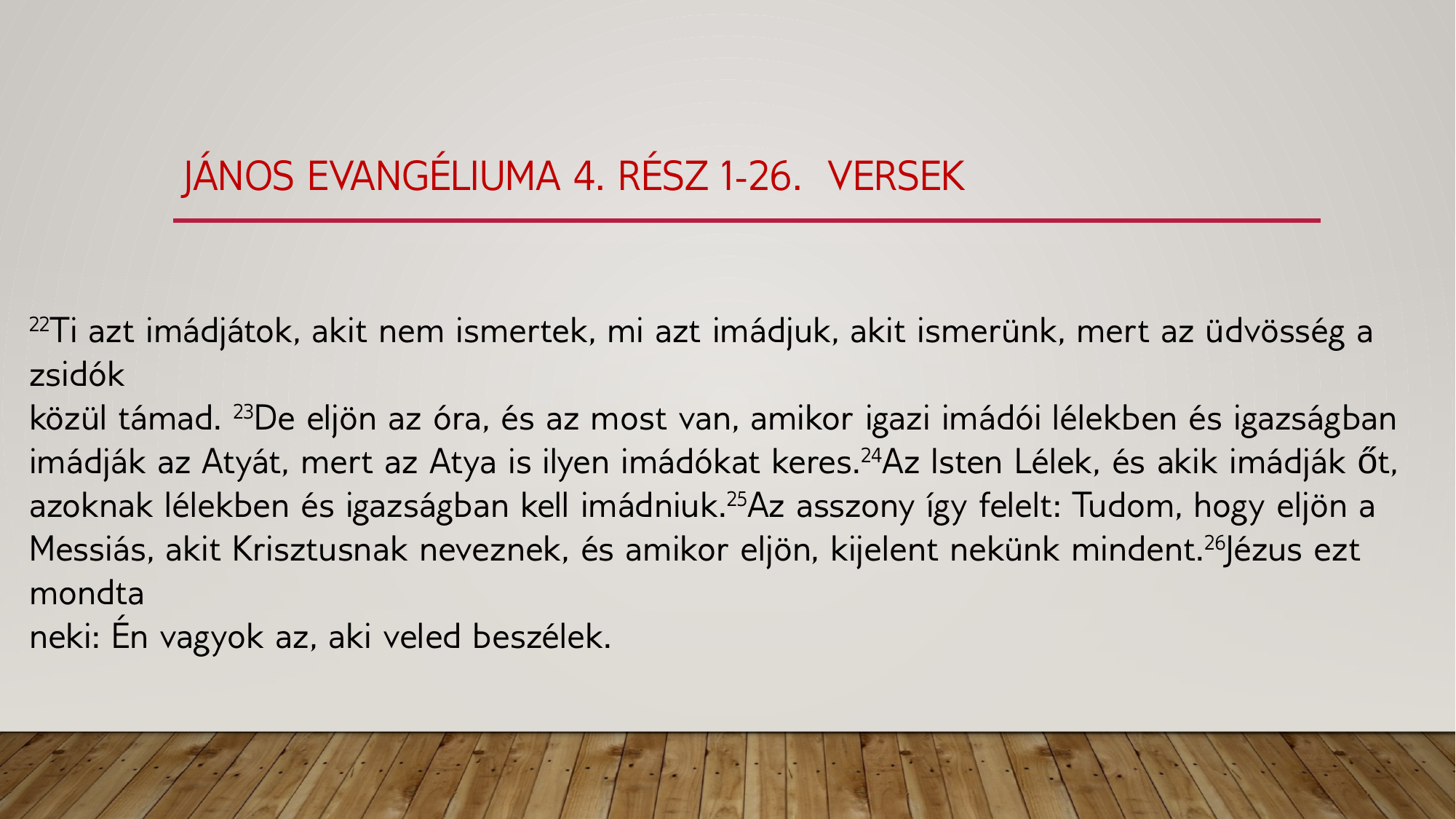

# János evangéliuma 4. rész 1-26.  versek
22Ti azt imádjátok, akit nem ismertek, mi azt imádjuk, akit ismerünk, mert az üdvösség a zsidók
közül támad. 23De eljön az óra, és az most van, amikor igazi imádói lélekben és igazságban
imádják az Atyát, mert az Atya is ilyen imádókat keres.24Az Isten Lélek, és akik imádják őt,
azoknak lélekben és igazságban kell imádniuk.25Az asszony így felelt: Tudom, hogy eljön a
Messiás, akit Krisztusnak neveznek, és amikor eljön, kijelent nekünk mindent.26Jézus ezt mondta
neki: Én vagyok az, aki veled beszélek.